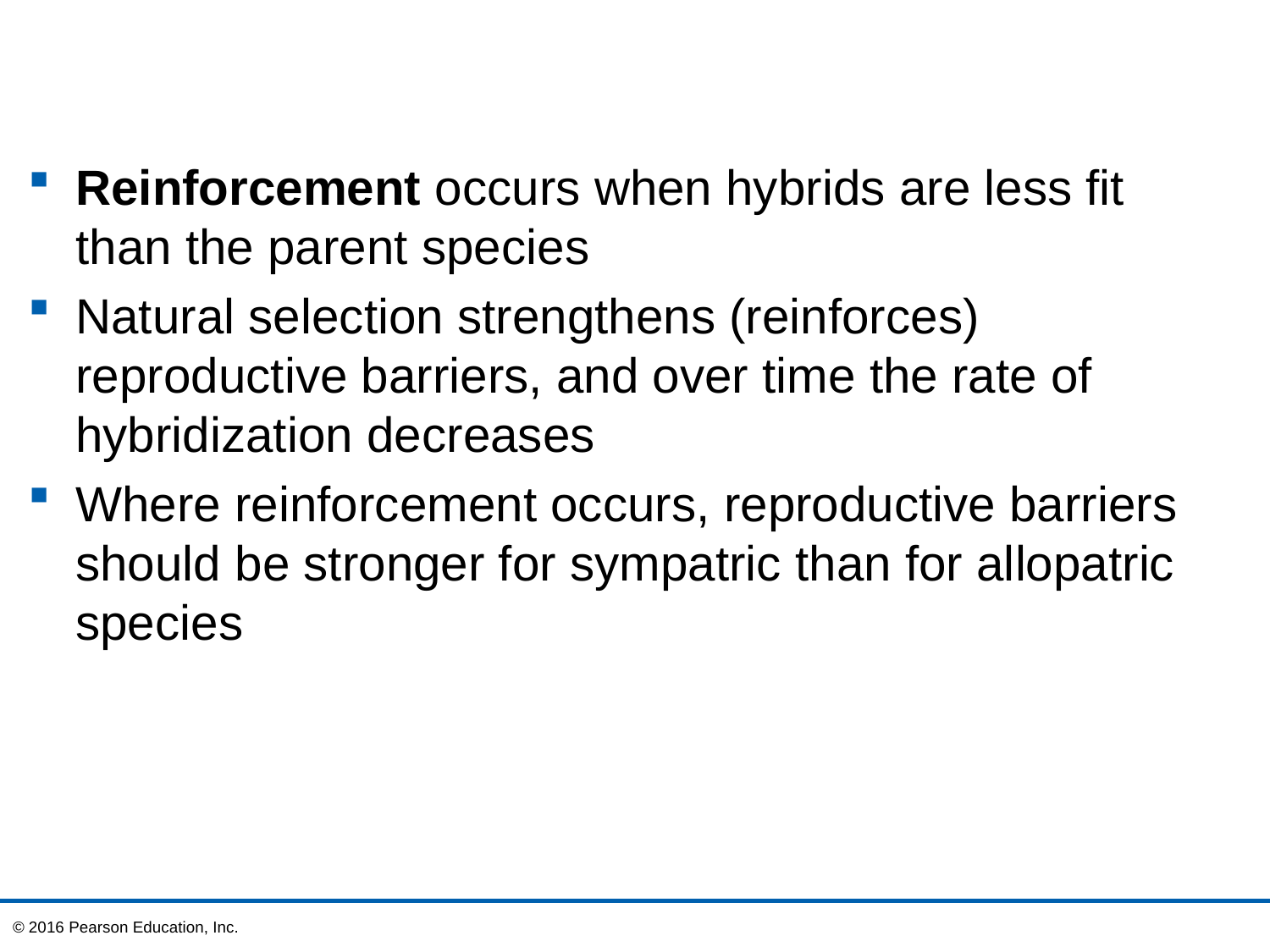

Reinforcement occurs when hybrids are less fit than the parent species
Natural selection strengthens (reinforces) reproductive barriers, and over time the rate of hybridization decreases
Where reinforcement occurs, reproductive barriers should be stronger for sympatric than for allopatric species
© 2016 Pearson Education, Inc.